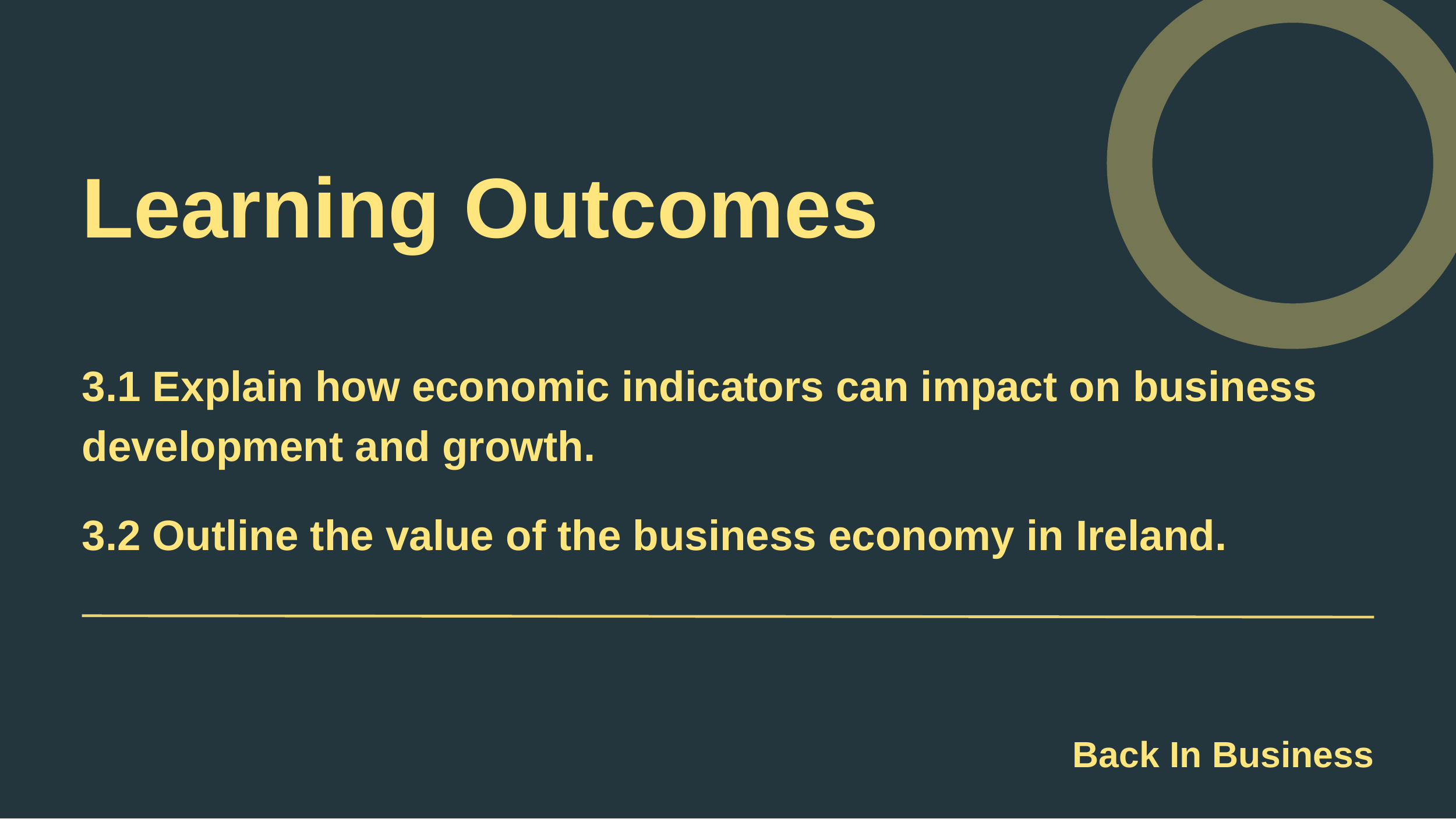

Learning Outcomes
3.1 Explain how economic indicators can impact on business development and growth.
3.2 Outline the value of the business economy in Ireland.

Back In Business